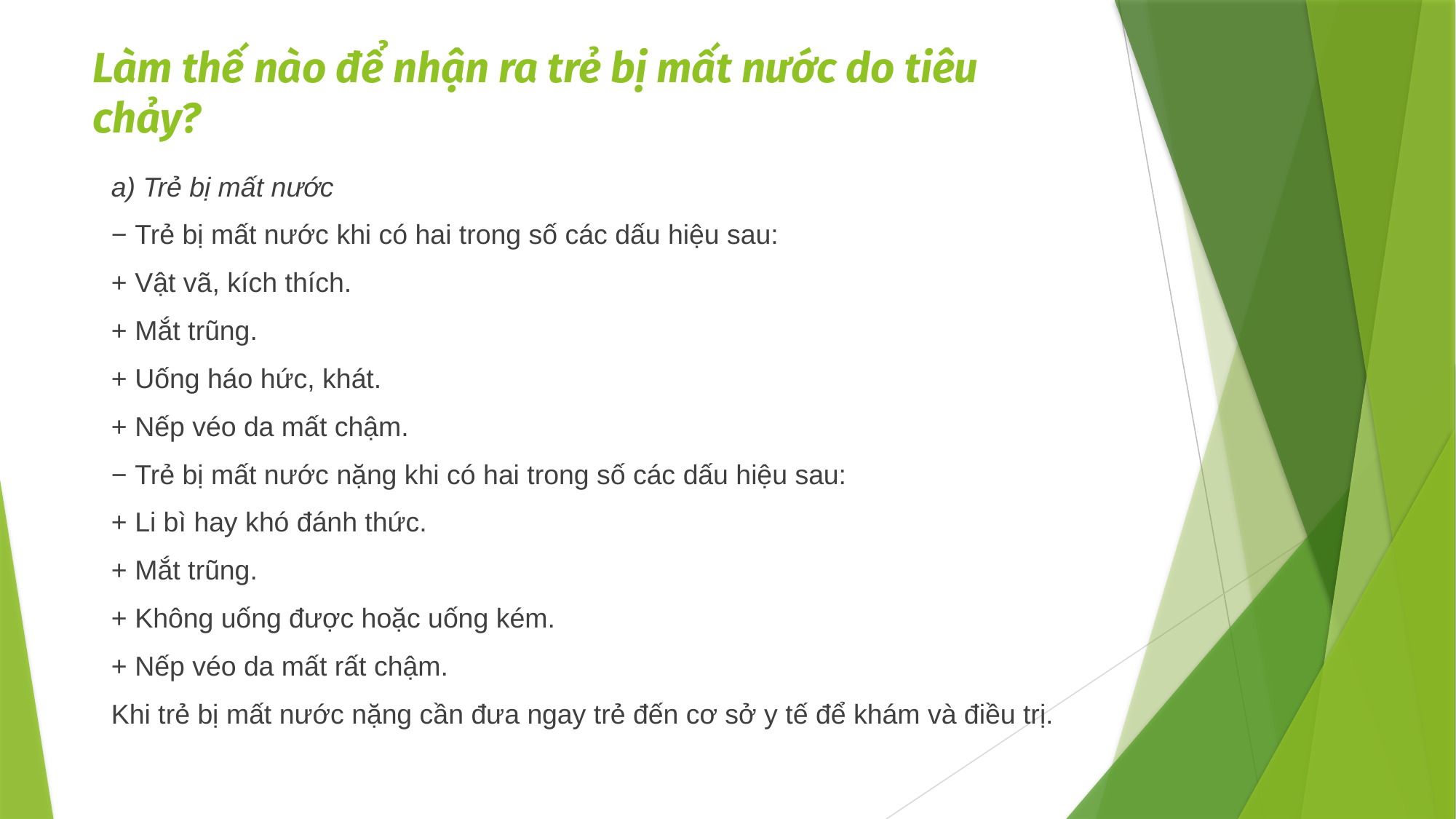

# Làm thế nào để nhận ra trẻ bị mất nước do tiêu chảy?
a) Trẻ bị mất nước
− Trẻ bị mất nước khi có hai trong số các dấu hiệu sau:
+ Vật vã, kích thích.
+ Mắt trũng.
+ Uống háo hức, khát.
+ Nếp véo da mất chậm.
− Trẻ bị mất nước nặng khi có hai trong số các dấu hiệu sau:
+ Li bì hay khó đánh thức.
+ Mắt trũng.
+ Không uống được hoặc uống kém.
+ Nếp véo da mất rất chậm.
Khi trẻ bị mất nước nặng cần đưa ngay trẻ đến cơ sở y tế để khám và điều trị.